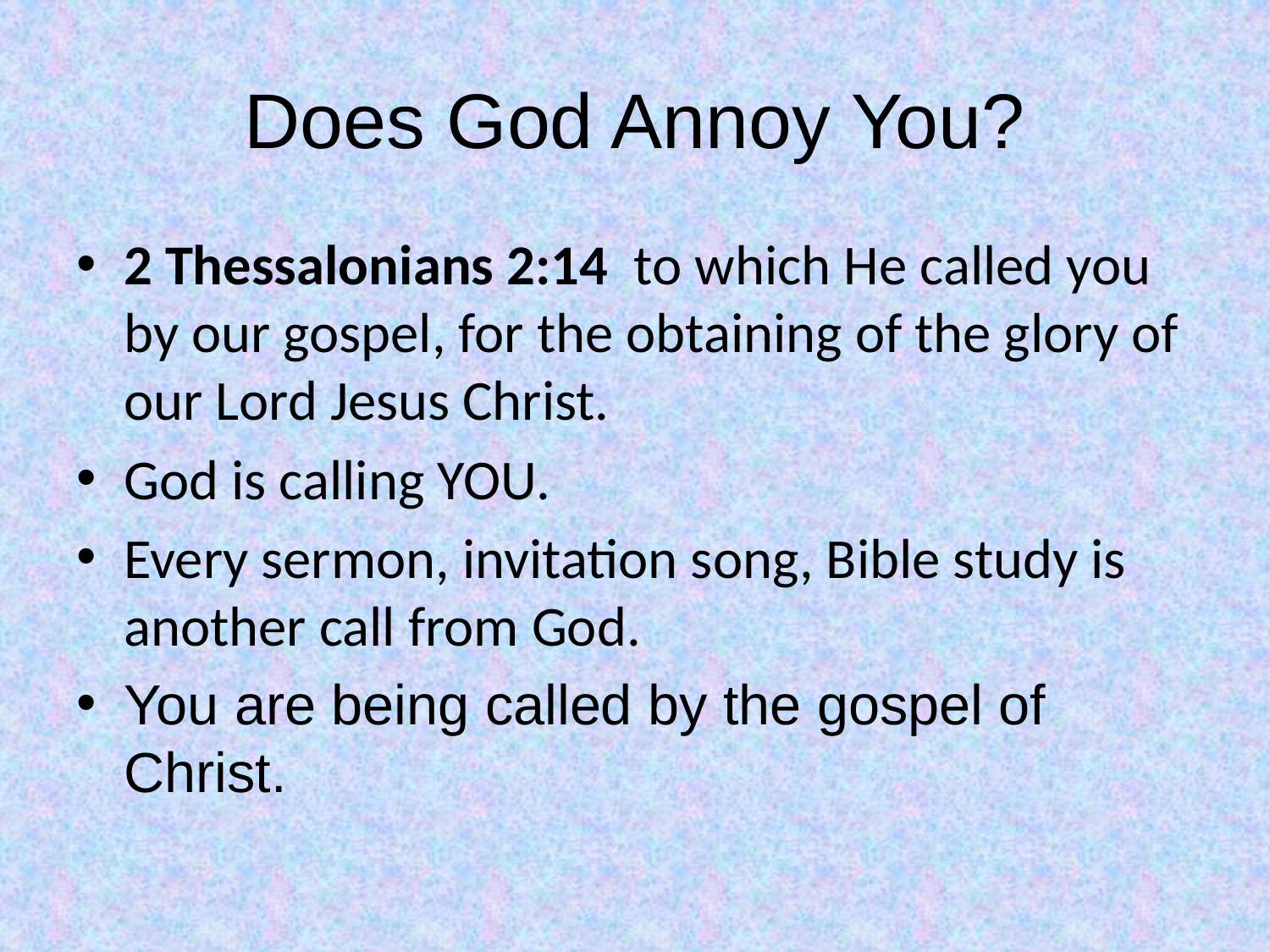

# Does God Annoy You?
2 Thessalonians 2:14  to which He called you by our gospel, for the obtaining of the glory of our Lord Jesus Christ.
God is calling YOU.
Every sermon, invitation song, Bible study is another call from God.
You are being called by the gospel of Christ.